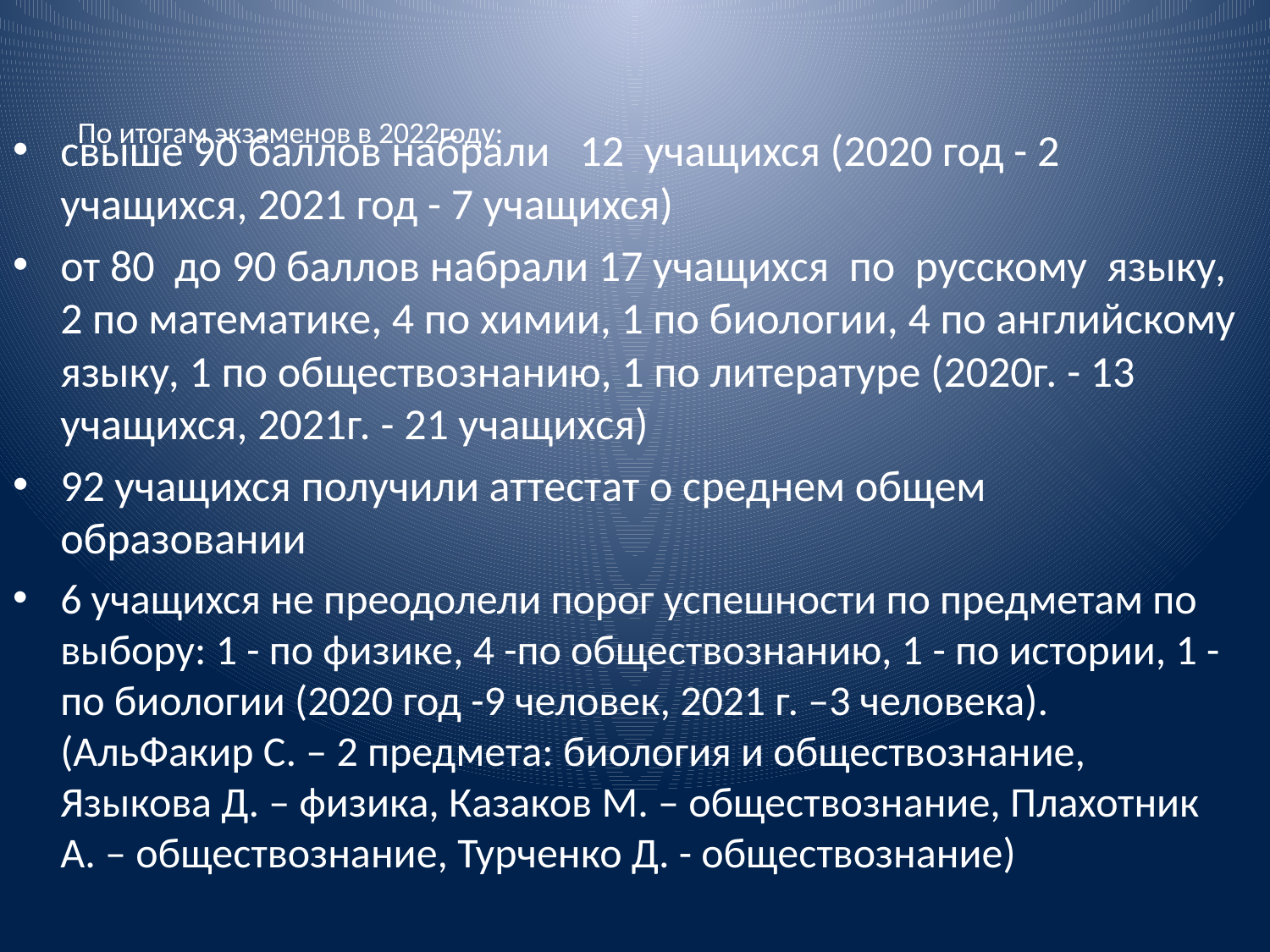

# По итогам экзаменов в 2022году:
свыше 90 баллов набрали   12  учащихся (2020 год - 2 учащихся, 2021 год - 7 учащихся)
от 80  до 90 баллов набрали 17 учащихся  по  русскому  языку, 2 по математике, 4 по химии, 1 по биологии, 4 по английскому языку, 1 по обществознанию, 1 по литературе (2020г. - 13 учащихся, 2021г. - 21 учащихся)
92 учащихся получили аттестат о среднем общем образовании
6 учащихся не преодолели порог успешности по предметам по выбору: 1 - по физике, 4 -по обществознанию, 1 - по истории, 1 - по биологии (2020 год -9 человек, 2021 г. –3 человека). (АльФакир С. – 2 предмета: биология и обществознание, Языкова Д. – физика, Казаков М. – обществознание, Плахотник А. – обществознание, Турченко Д. - обществознание)